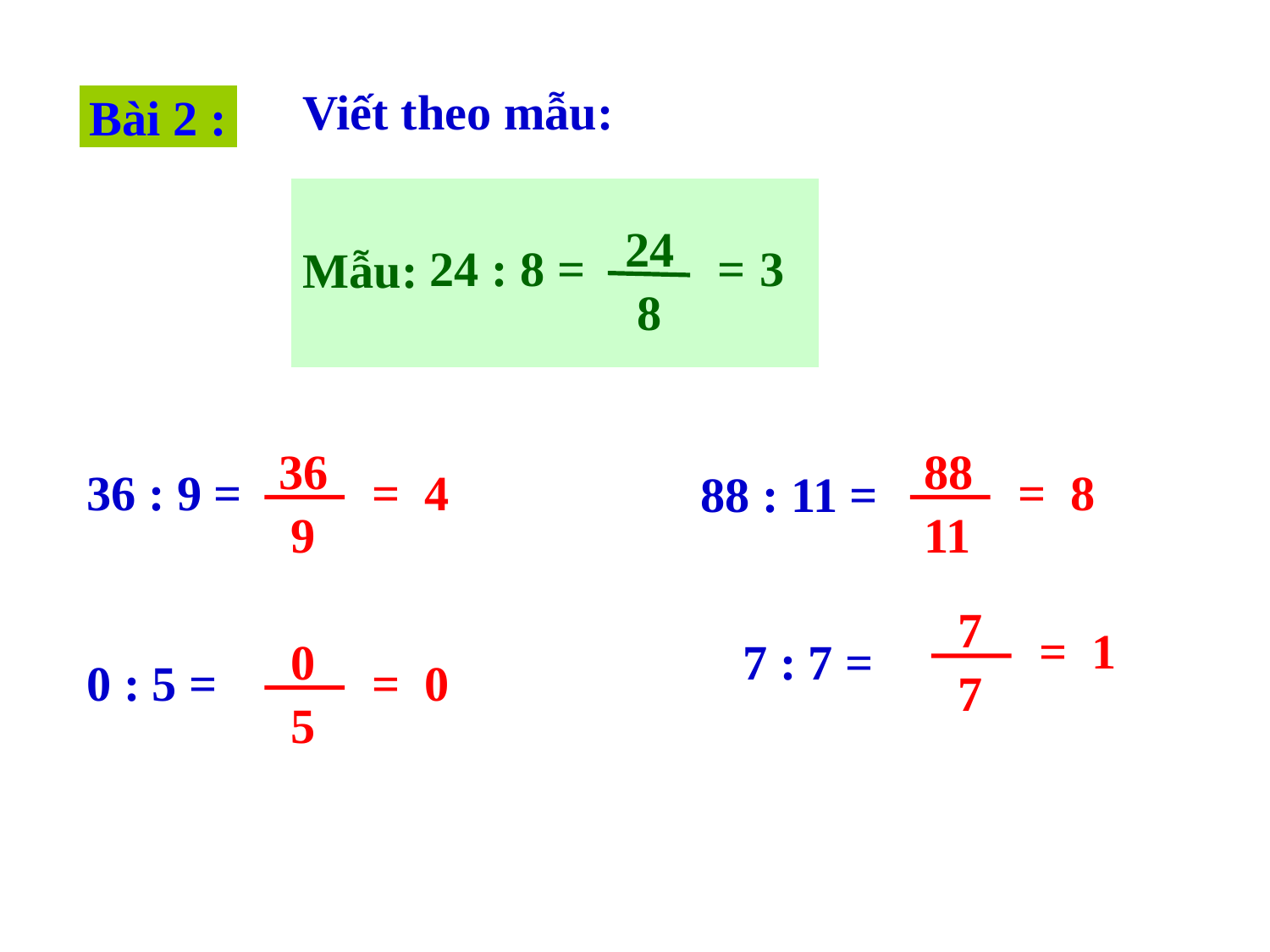

Viết theo mẫu:
Bài 2 :

24

 8
24 : 8 =
 =
 3
Mẫu:
 36
  9

 88
 11

36 : 9 =
=  4
=  8
88 : 11 =
  7
  7

=  1
  0
  5

7 : 7 =
0 : 5 =
=  0